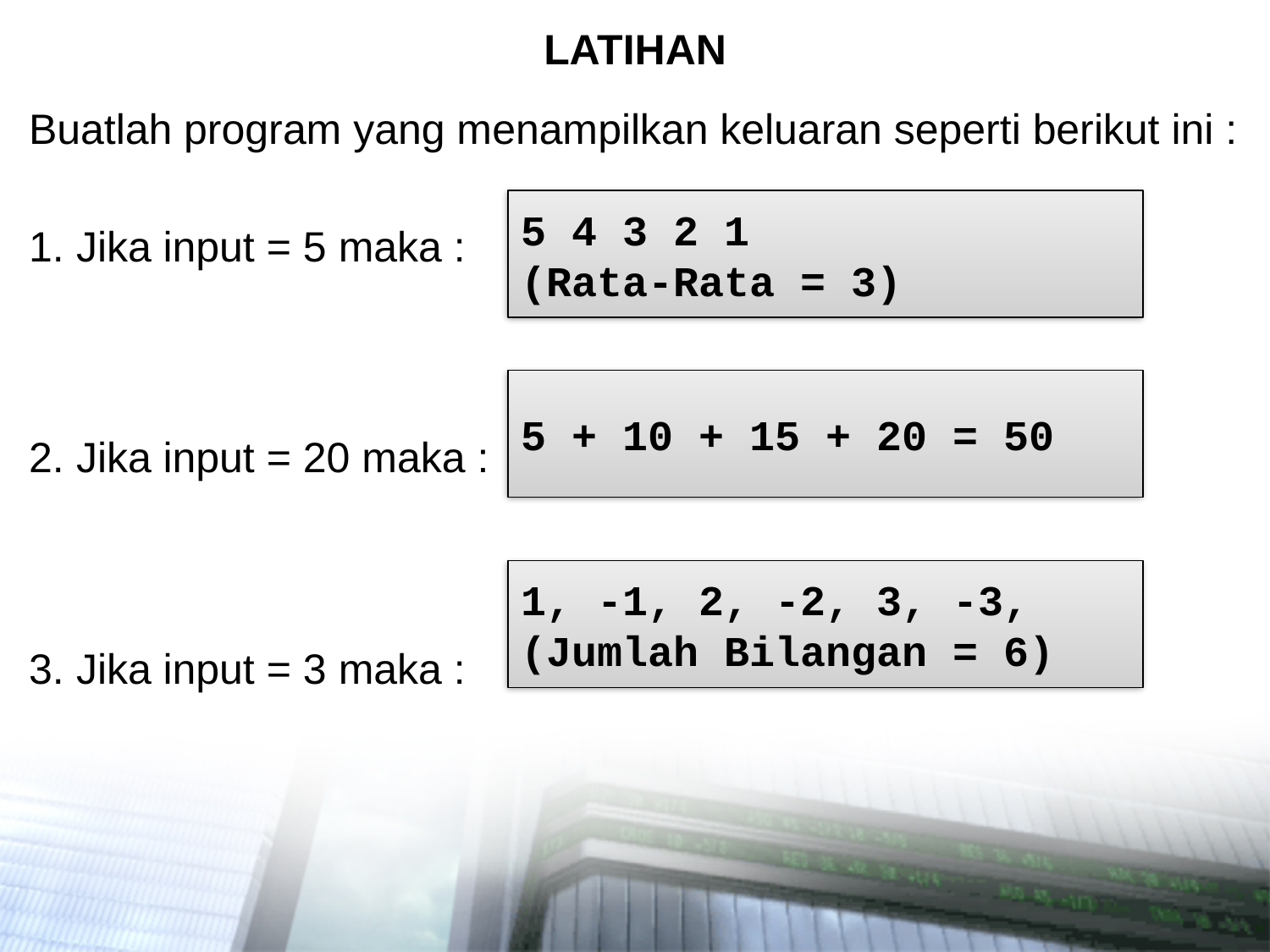

# LATIHAN
Buatlah program yang menampilkan keluaran seperti berikut ini :

Jika input = 5 maka :

Jika input = 20 maka :

Jika input = 3 maka :

5 4 3 2 1
(Rata-Rata = 3)
5 + 10 + 15 + 20 = 50
1, -1, 2, -2, 3, -3,
(Jumlah Bilangan = 6)